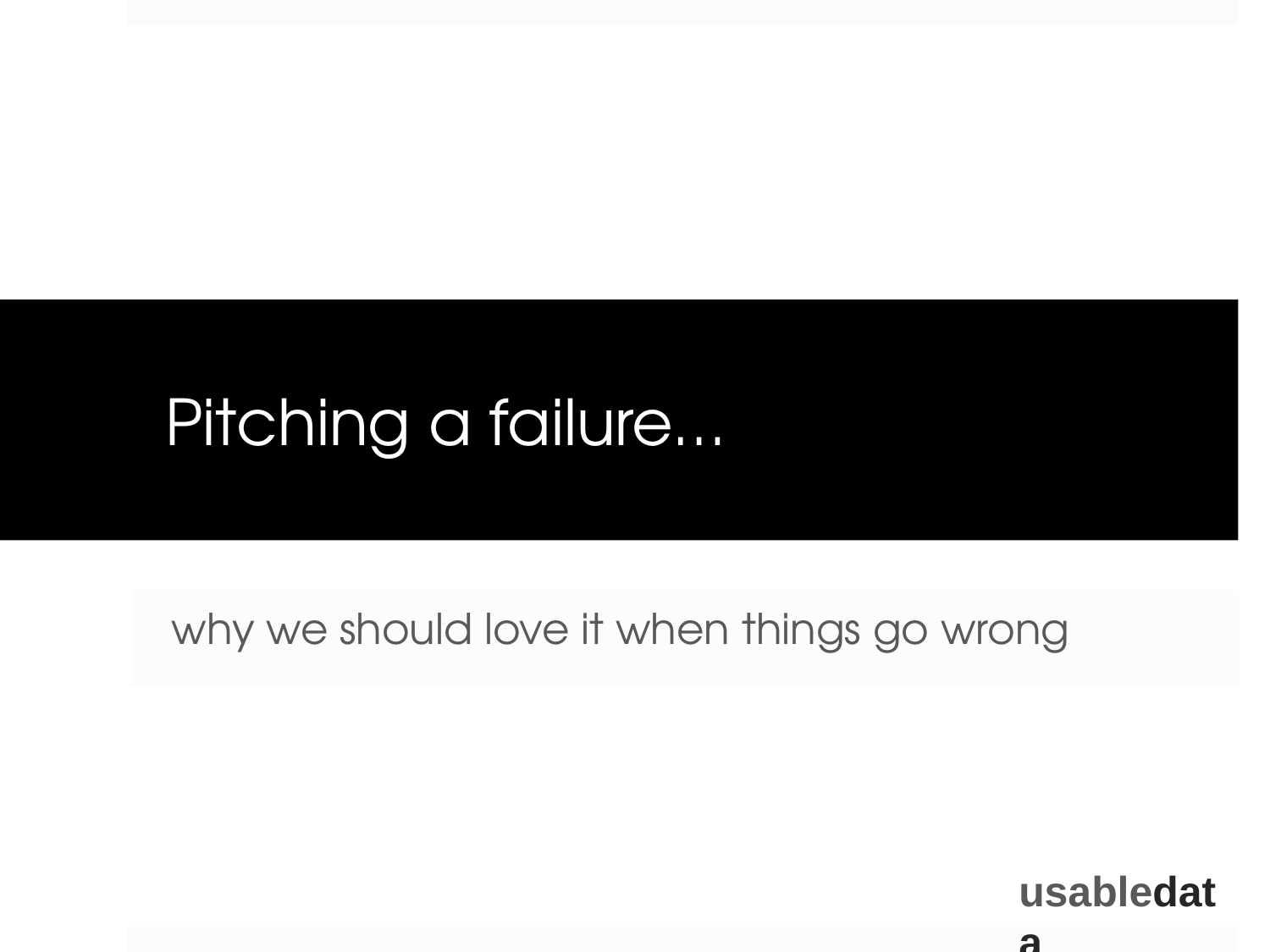

# Pitching a failure…
why we should love it when things go wrong